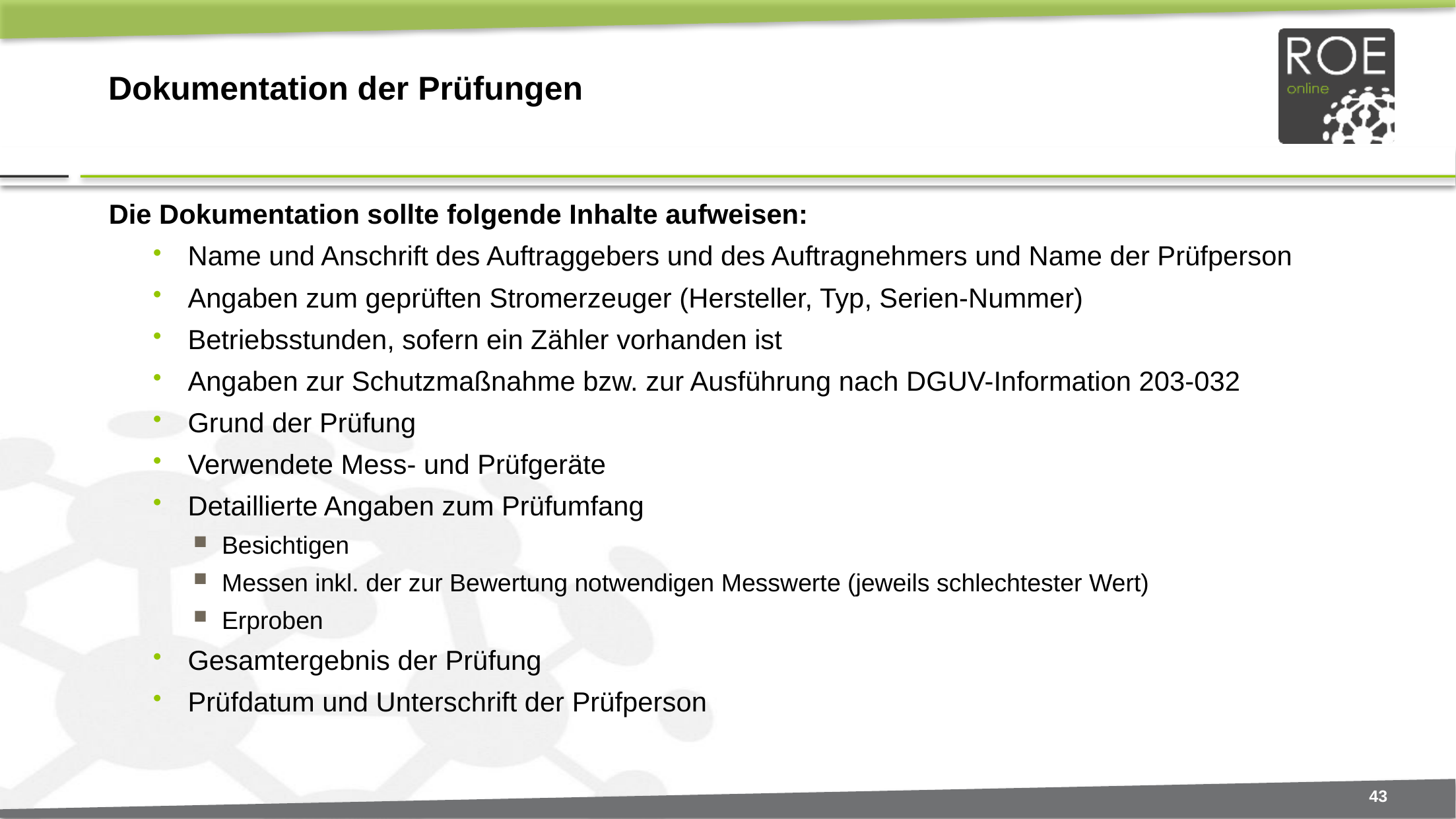

# Dokumentation der Prüfungen
Die Dokumentation sollte folgende Inhalte aufweisen:
Name und Anschrift des Auftraggebers und des Auftragnehmers und Name der Prüfperson
Angaben zum geprüften Stromerzeuger (Hersteller, Typ, Serien-Nummer)
Betriebsstunden, sofern ein Zähler vorhanden ist
Angaben zur Schutzmaßnahme bzw. zur Ausführung nach DGUV-Information 203-032
Grund der Prüfung
Verwendete Mess- und Prüfgeräte
Detaillierte Angaben zum Prüfumfang
Besichtigen
Messen inkl. der zur Bewertung notwendigen Messwerte (jeweils schlechtester Wert)
Erproben
Gesamtergebnis der Prüfung
Prüfdatum und Unterschrift der Prüfperson

43